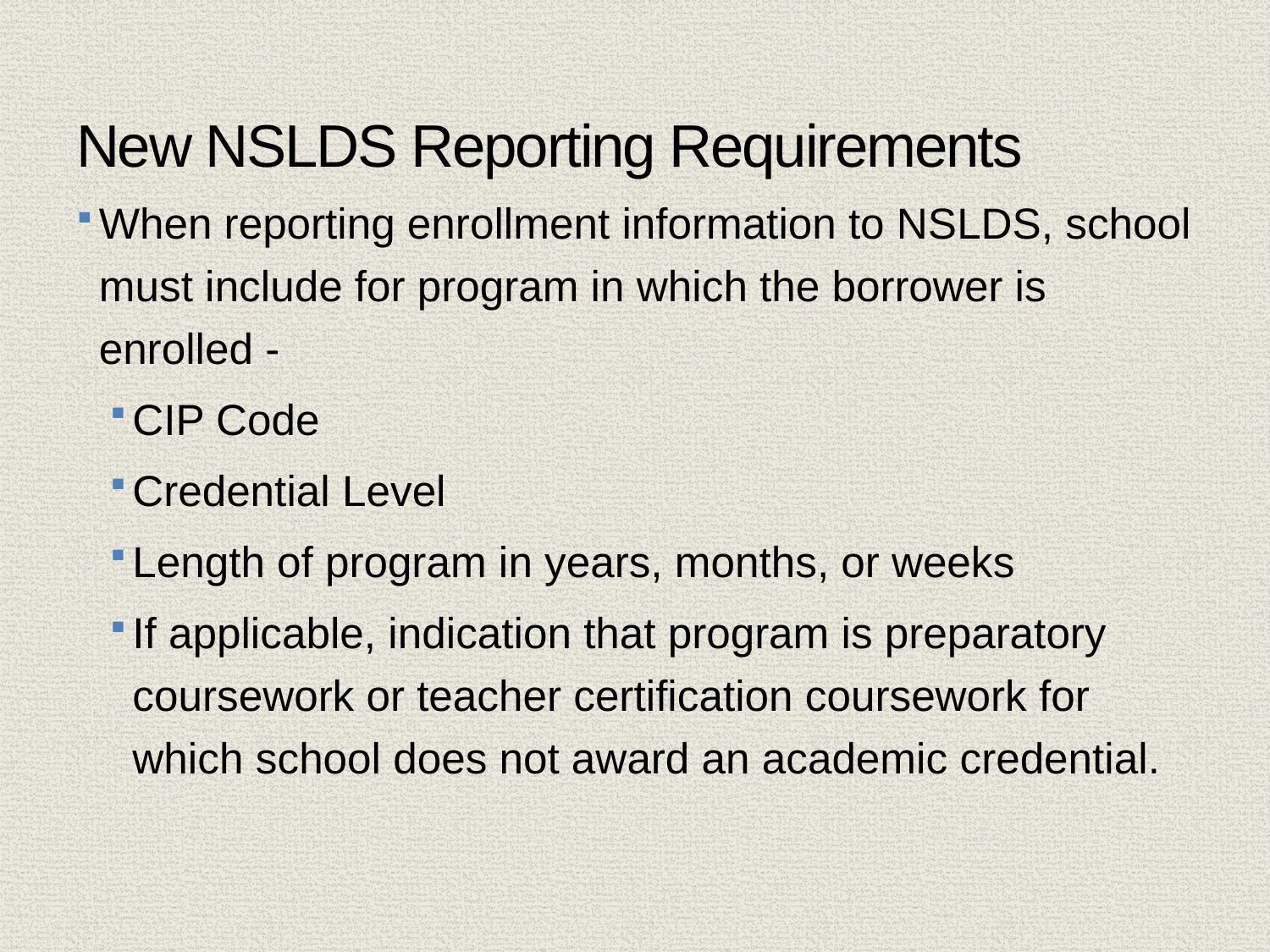

63
# New NSLDS Reporting Requirements
When reporting enrollment information to NSLDS, school must include for program in which the borrower is enrolled -
CIP Code
Credential Level
Length of program in years, months, or weeks
If applicable, indication that program is preparatory coursework or teacher certification coursework for which school does not award an academic credential.